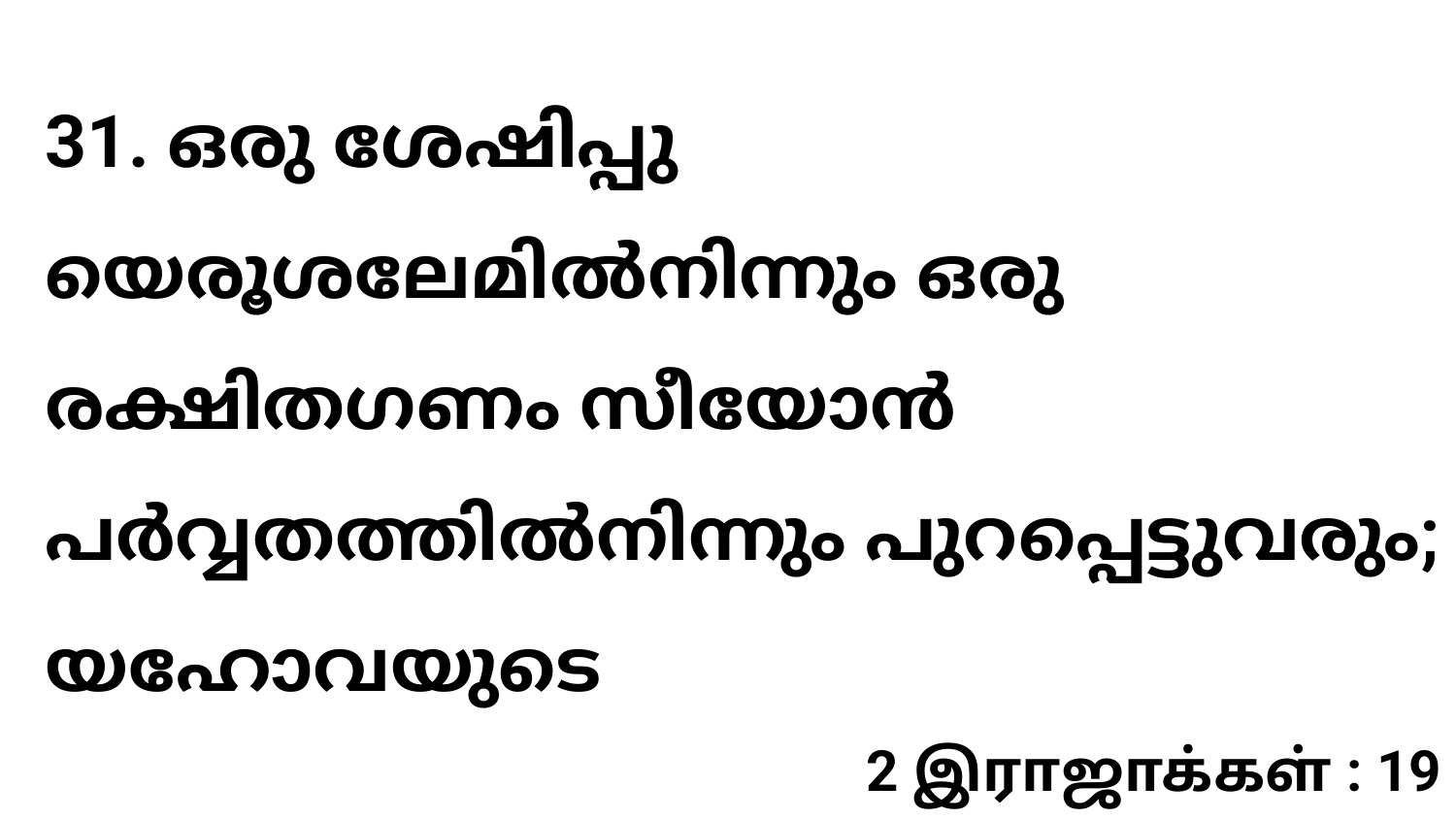

31. ഒരു ശേഷിപ്പു യെരൂശലേമിൽനിന്നും ഒരു രക്ഷിതഗണം സീയോൻ പർവ്വതത്തിൽനിന്നും പുറപ്പെട്ടുവരും; യഹോവയുടെ
2 இராஜாக்கள் : 19